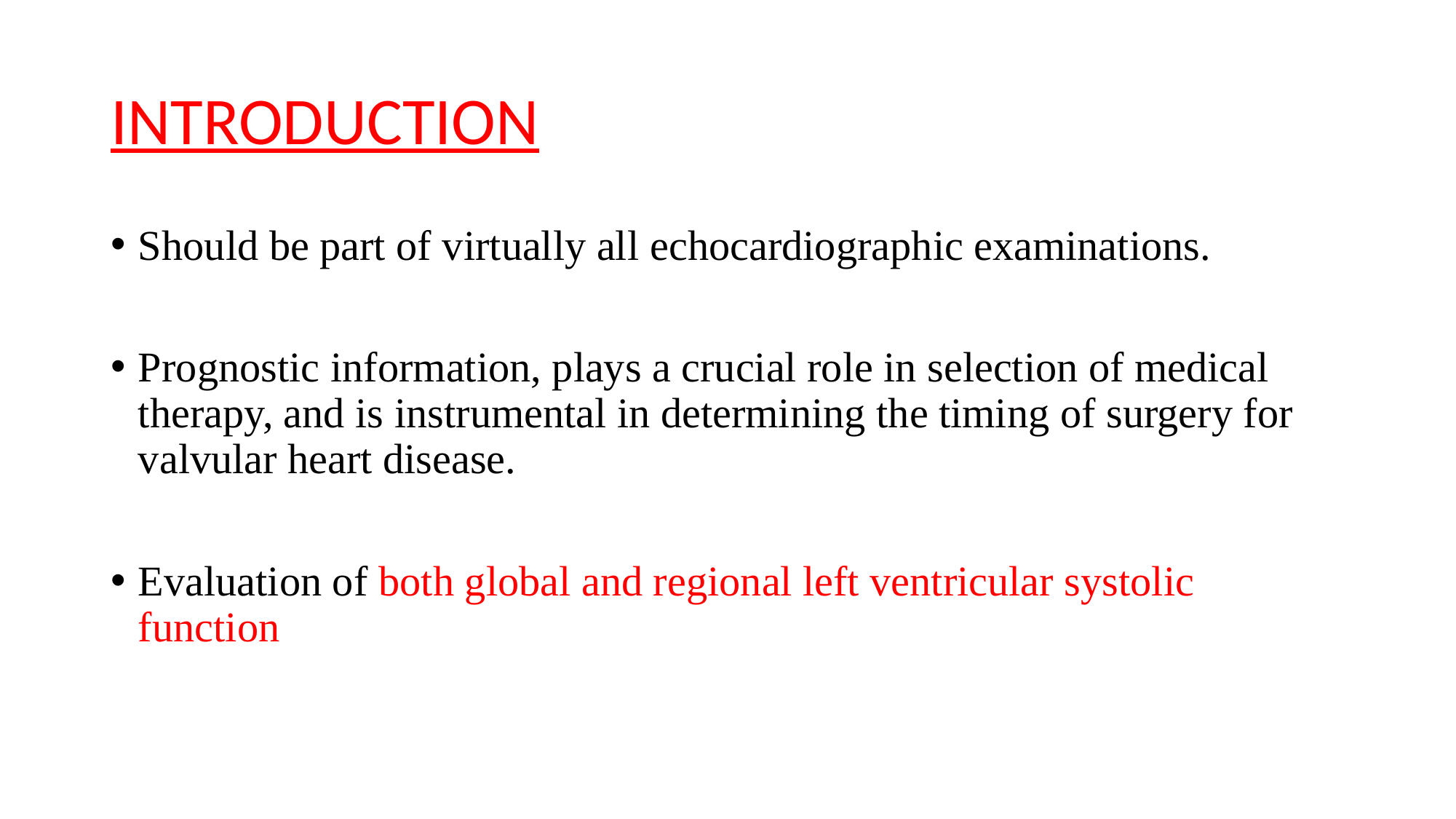

# INTRODUCTION
Should be part of virtually all echocardiographic examinations.

Prognostic information, plays a crucial role in selection of medical therapy, and is instrumental in determining the timing of surgery for valvular heart disease.

Evaluation of both global and regional left ventricular systolic function